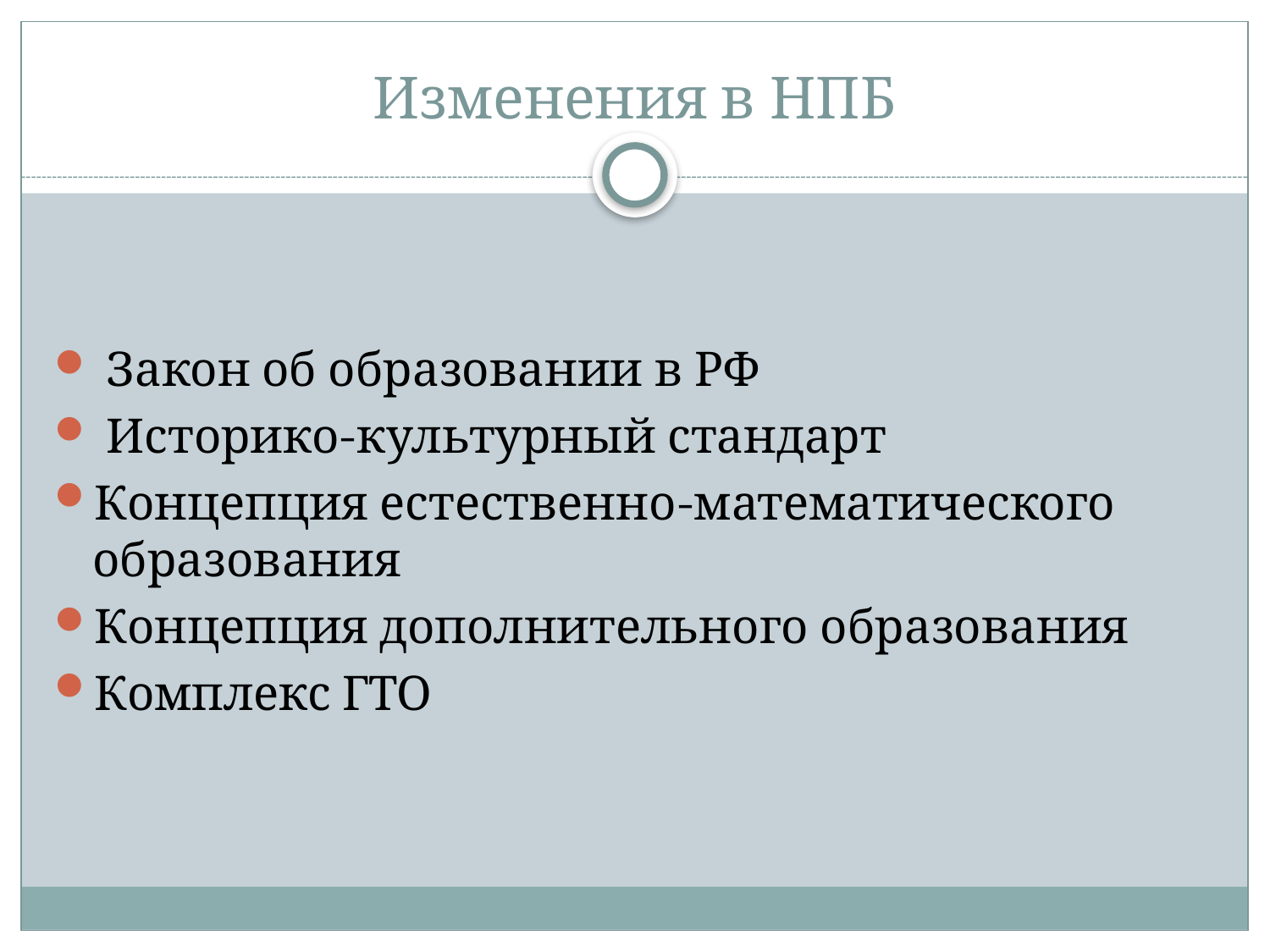

# Изменения в НПБ
 Закон об образовании в РФ
 Историко-культурный стандарт
Концепция естественно-математического образования
Концепция дополнительного образования
Комплекс ГТО